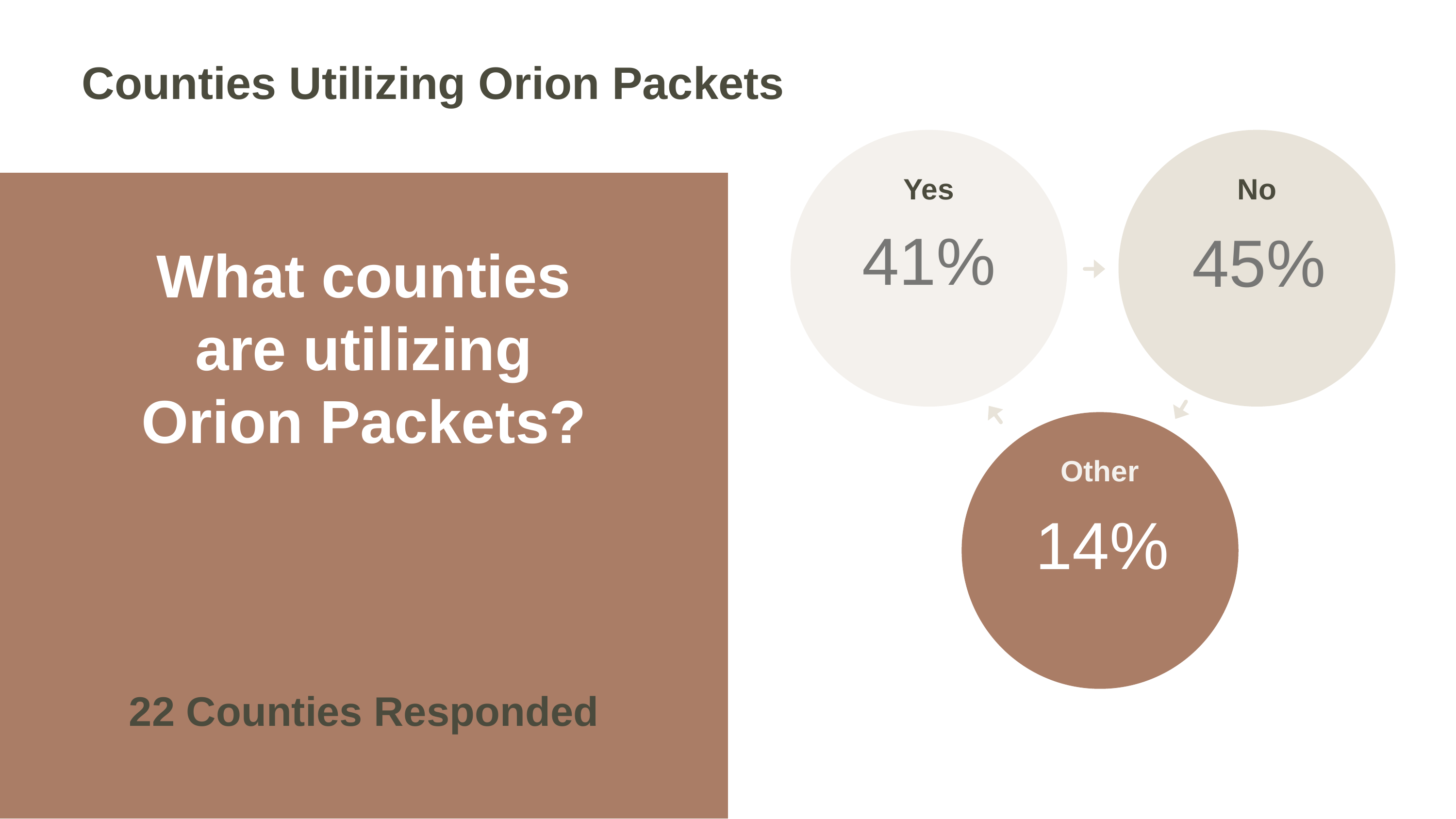

Counties Utilizing Orion Packets

Yes
No
What counties are utilizing Orion Packets?
41%
45%

Other
14%
22 Counties Responded